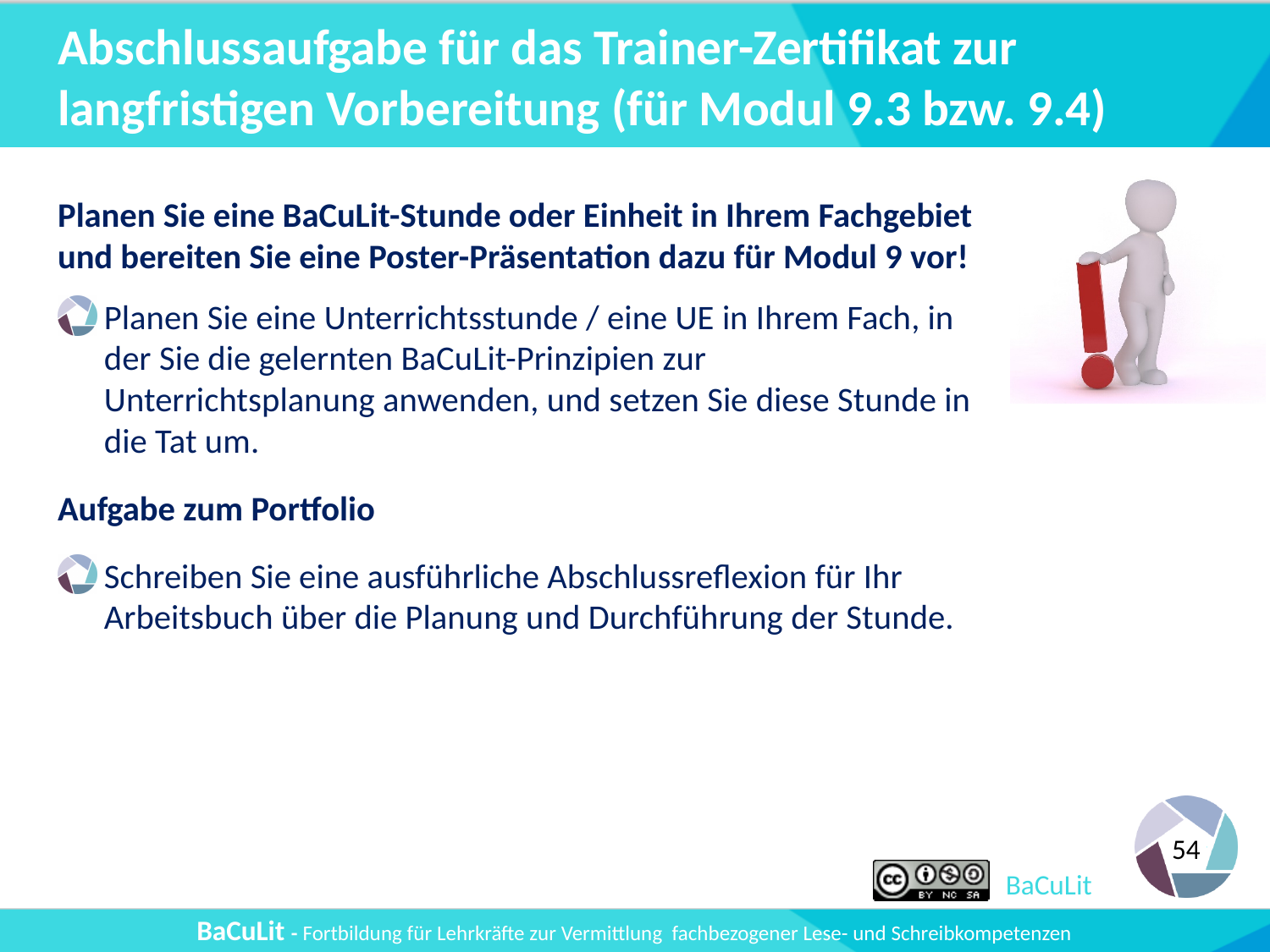

# Abschlussaufgabe für das Trainer-Zertifikat zur langfristigen Vorbereitung (für Modul 9.3 bzw. 9.4)
Planen Sie eine BaCuLit-Stunde oder Einheit in Ihrem Fachgebiet und bereiten Sie eine Poster-Präsentation dazu für Modul 9 vor!
Planen Sie eine Unterrichtsstunde / eine UE in Ihrem Fach, in der Sie die gelernten BaCuLit-Prinzipien zur Unterrichtsplanung anwenden, und setzen Sie diese Stunde in die Tat um.
Aufgabe zum Portfolio
Schreiben Sie eine ausführliche Abschlussreflexion für Ihr Arbeitsbuch über die Planung und Durchführung der Stunde.